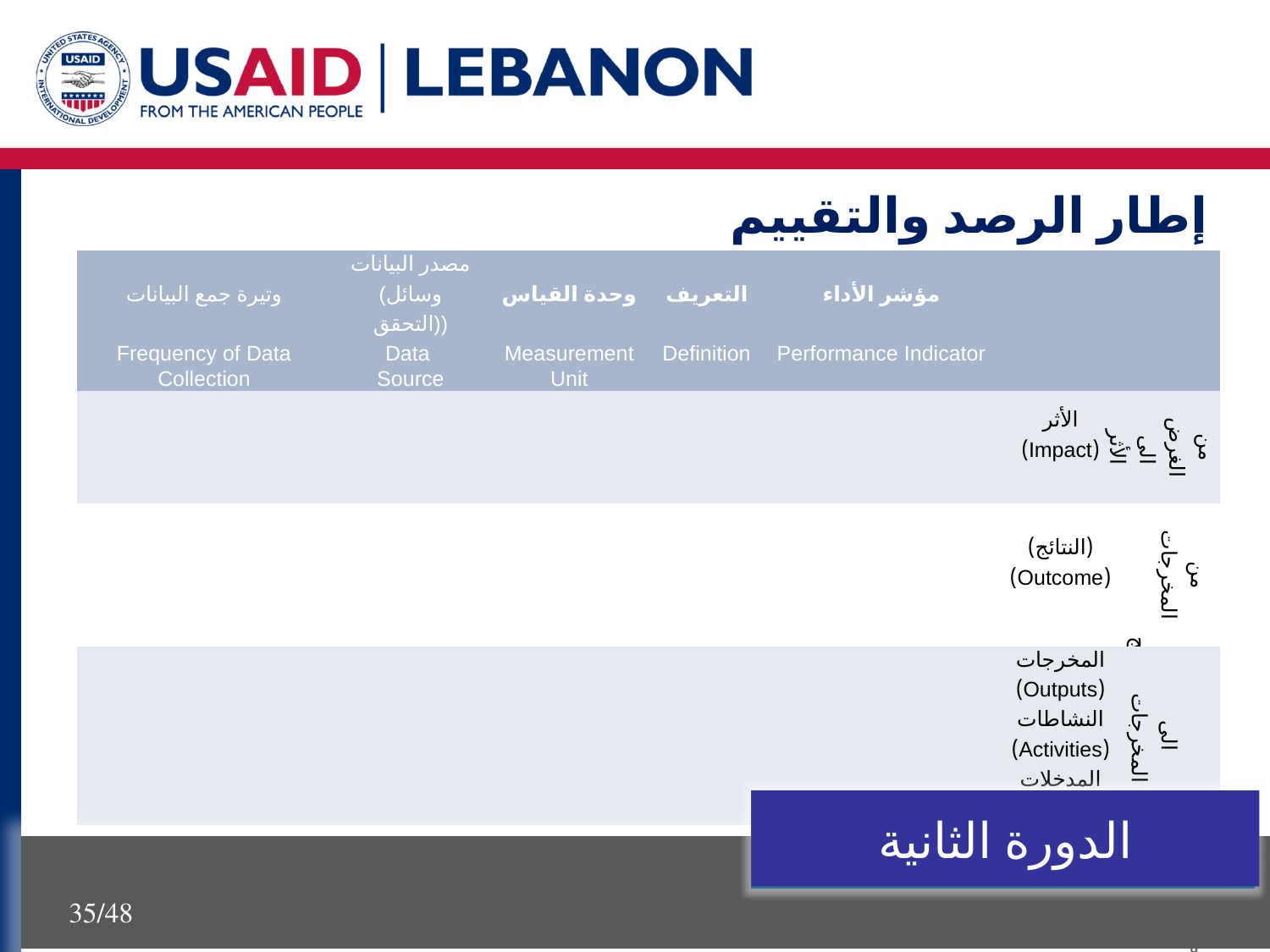

إطار الرصد والتقييم
| وتيرة جمع البيانات | مصدر البيانات (وسائل التحقق)) | وحدة القياس | التعريف | مؤشر الأداء |  |  |
| --- | --- | --- | --- | --- | --- | --- |
| Frequency of Data Collection | Data Source | Measurement Unit | Definition | Performance Indicator |  |  |
|  |  |  |  |  | الأثر (Impact) | من الغرض الى الأثر |
|  |  |  |  |  | (النتائج) (Outcome) | من المخرجات الى النتائج |
|  |  |  |  |  | المخرجات (Outputs) | من المدخلات الى المخرجات |
|  |  |  |  |  | النشاطات (Activities) |  |
|  |  |  |  |  | المدخلات (Inputs) |  |

الدورة الثانية

35/48